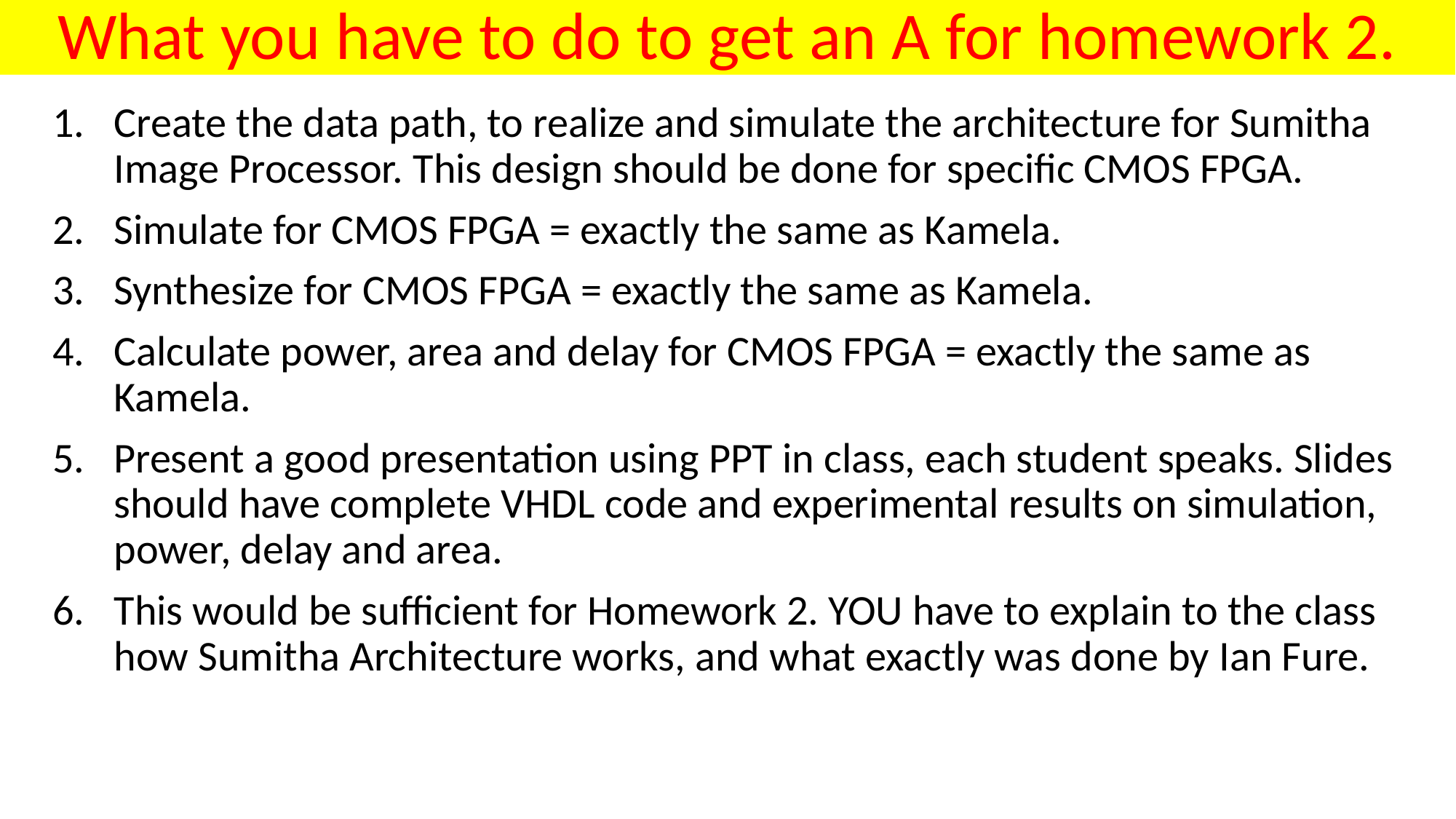

# What you have to do to get an A for homework 2.
Create the data path, to realize and simulate the architecture for Sumitha Image Processor. This design should be done for specific CMOS FPGA.
Simulate for CMOS FPGA = exactly the same as Kamela.
Synthesize for CMOS FPGA = exactly the same as Kamela.
Calculate power, area and delay for CMOS FPGA = exactly the same as Kamela.
Present a good presentation using PPT in class, each student speaks. Slides should have complete VHDL code and experimental results on simulation, power, delay and area.
This would be sufficient for Homework 2. YOU have to explain to the class how Sumitha Architecture works, and what exactly was done by Ian Fure.